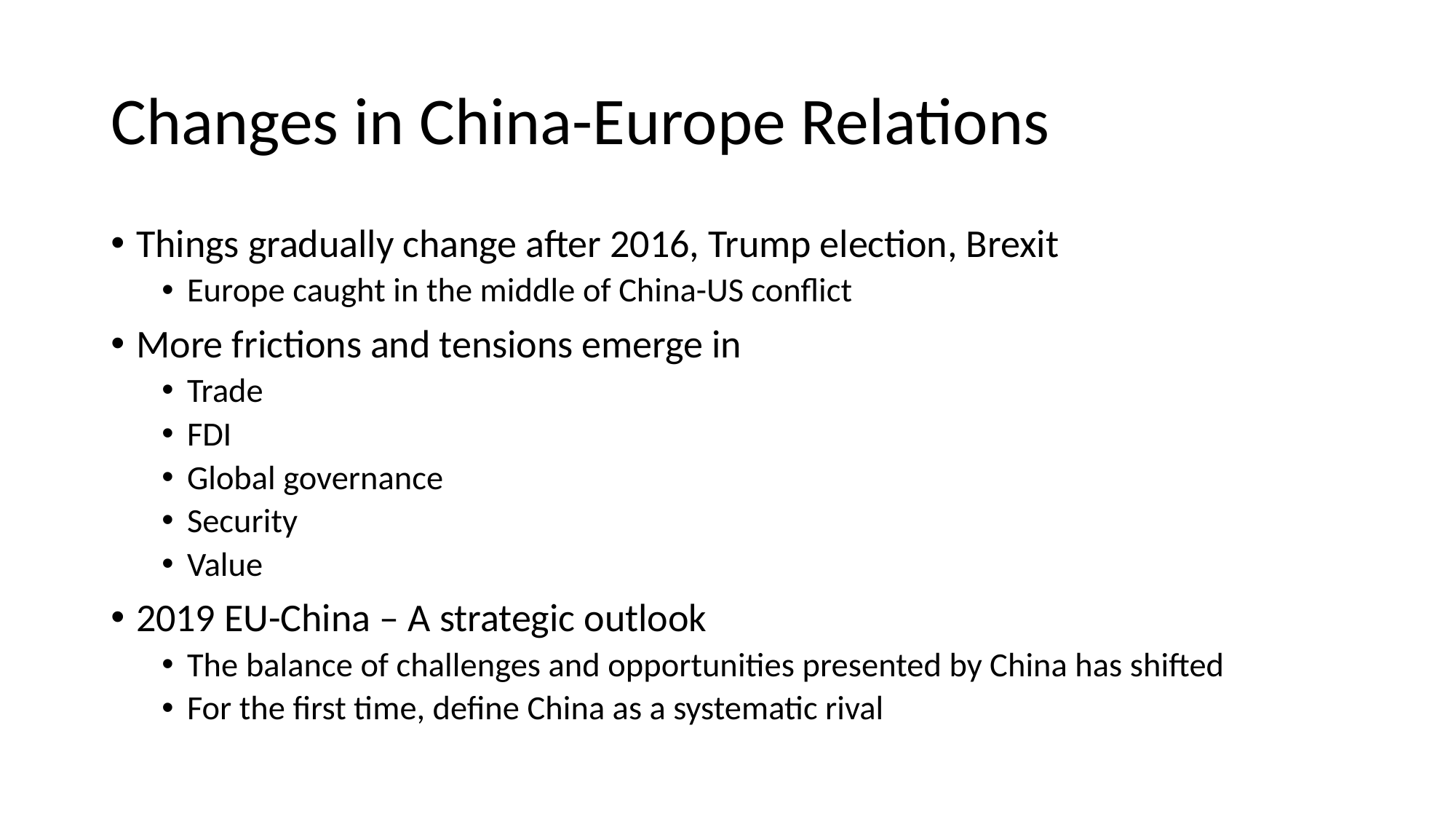

# Changes in China-Europe Relations
Things gradually change after 2016, Trump election, Brexit
Europe caught in the middle of China-US conflict
More frictions and tensions emerge in
Trade
FDI
Global governance
Security
Value
2019 EU-China – A strategic outlook
The balance of challenges and opportunities presented by China has shifted
For the first time, define China as a systematic rival